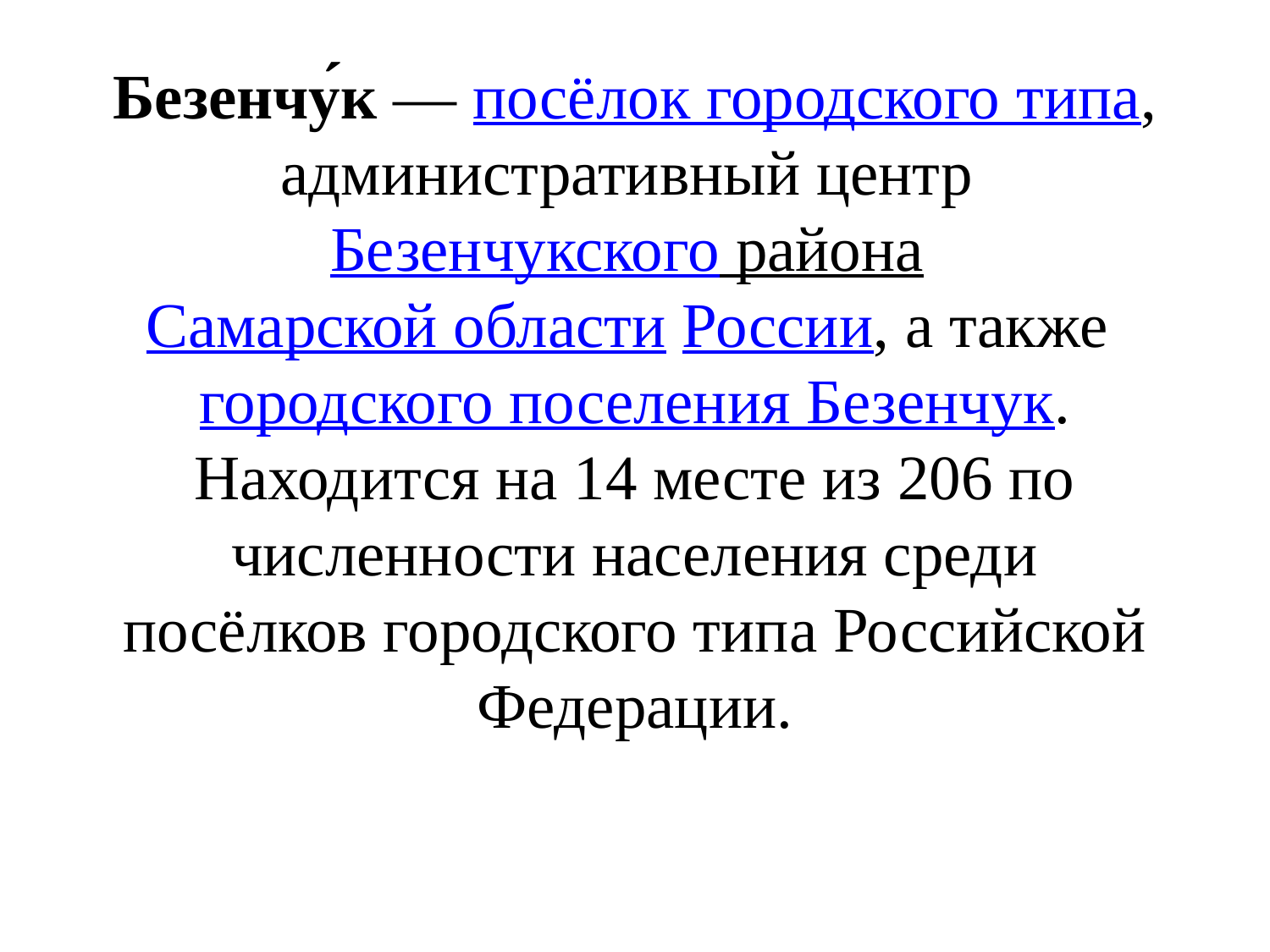

# Безенчу́к — посёлок городского типа, административный центр Безенчукского района Самарской области России, а также городского поселения Безенчук. Находится на 14 месте из 206 по численности населения среди посёлков городского типа Российской Федерации.